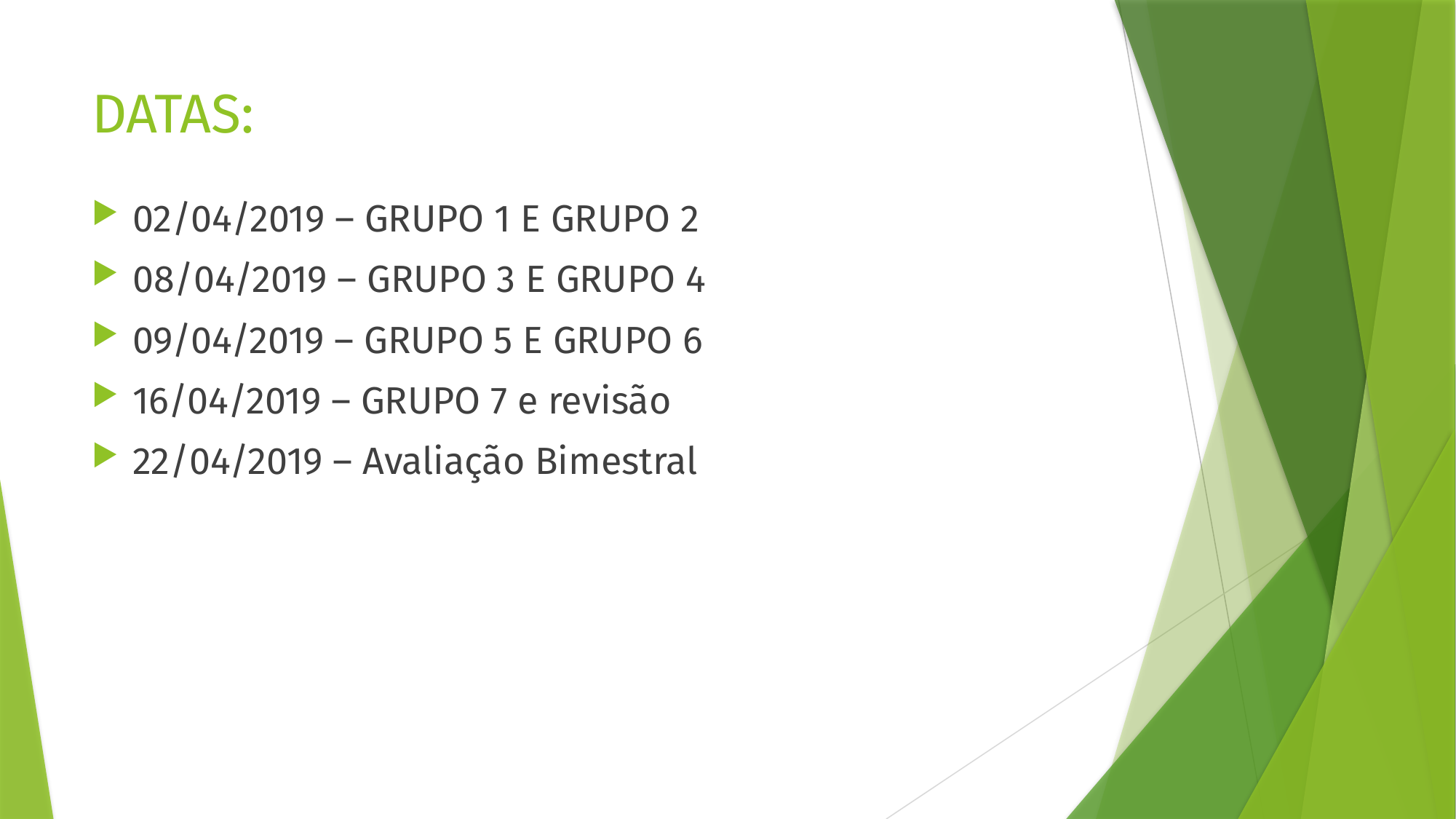

# DATAS:
02/04/2019 – GRUPO 1 E GRUPO 2
08/04/2019 – GRUPO 3 E GRUPO 4
09/04/2019 – GRUPO 5 E GRUPO 6
16/04/2019 – GRUPO 7 e revisão
22/04/2019 – Avaliação Bimestral